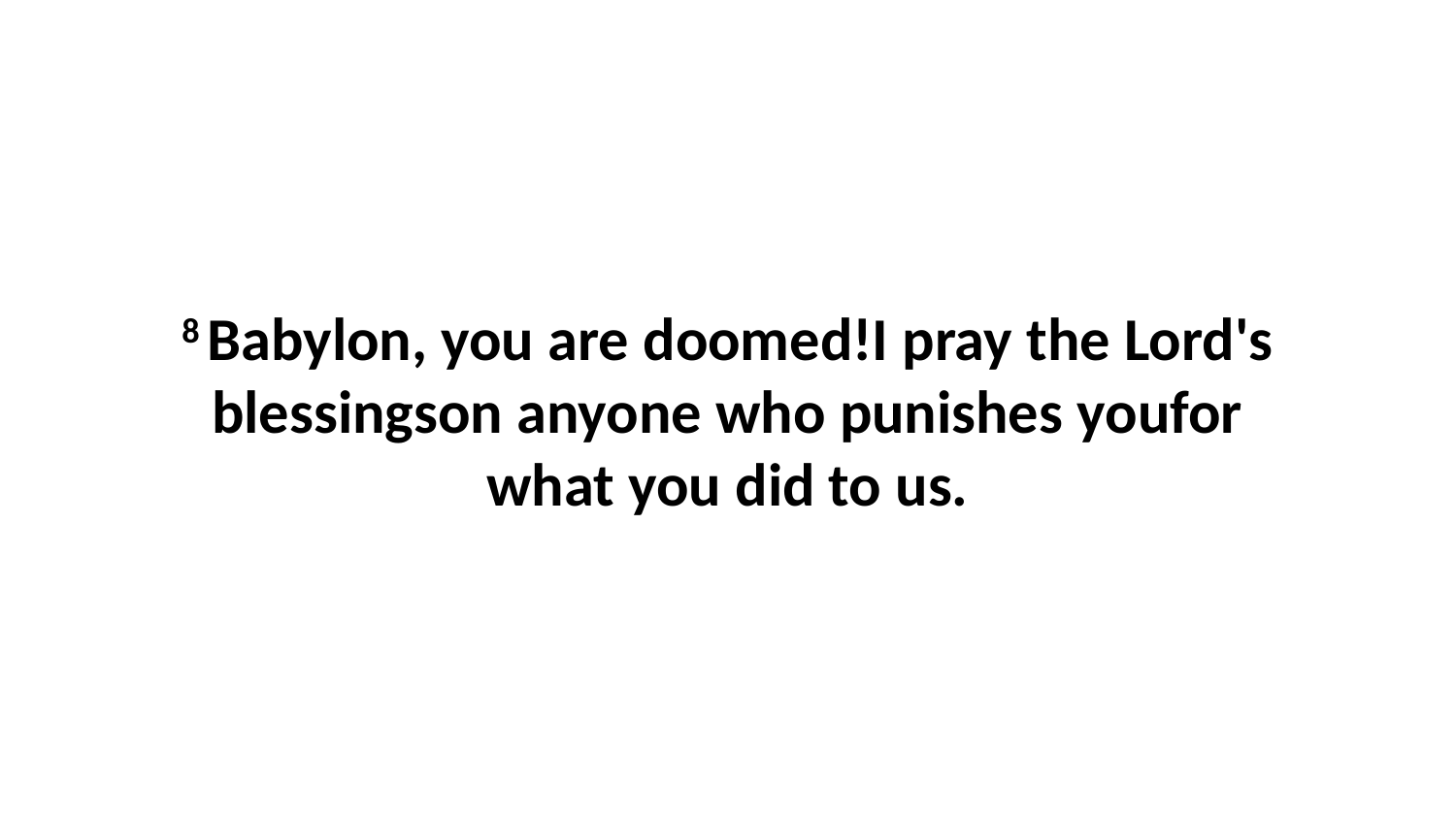

8 Babylon, you are doomed!I pray the Lord's blessingson anyone who punishes youfor what you did to us.